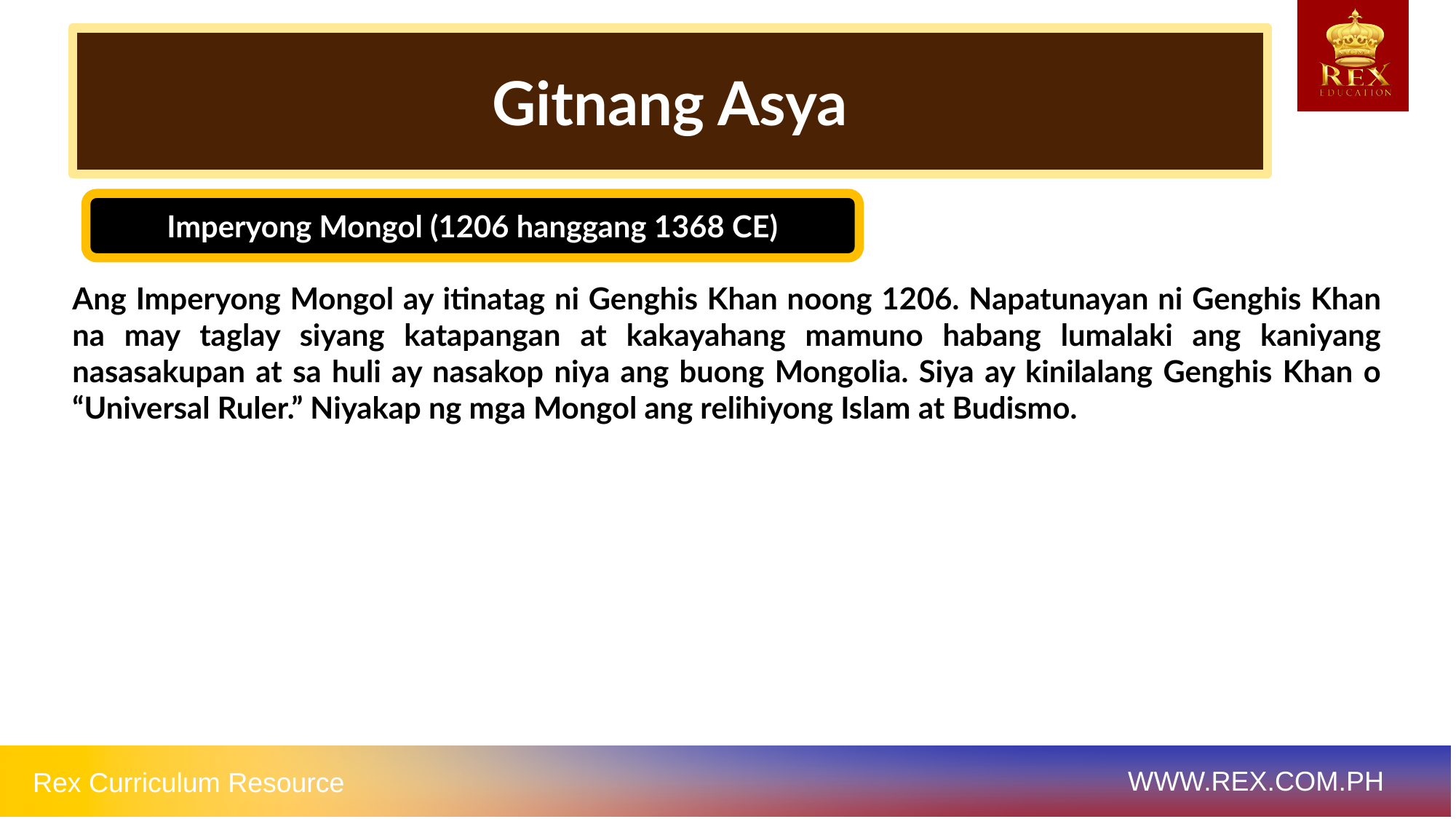

Gitnang Asya
Imperyong Mongol (1206 hanggang 1368 CE)
Ang Imperyong Mongol ay itinatag ni Genghis Khan noong 1206. Napatunayan ni Genghis Khan na may taglay siyang katapangan at kakayahang mamuno habang lumalaki ang kaniyang nasasakupan at sa huli ay nasakop niya ang buong Mongolia. Siya ay kinilalang Genghis Khan o “Universal Ruler.” Niyakap ng mga Mongol ang relihiyong Islam at Budismo.